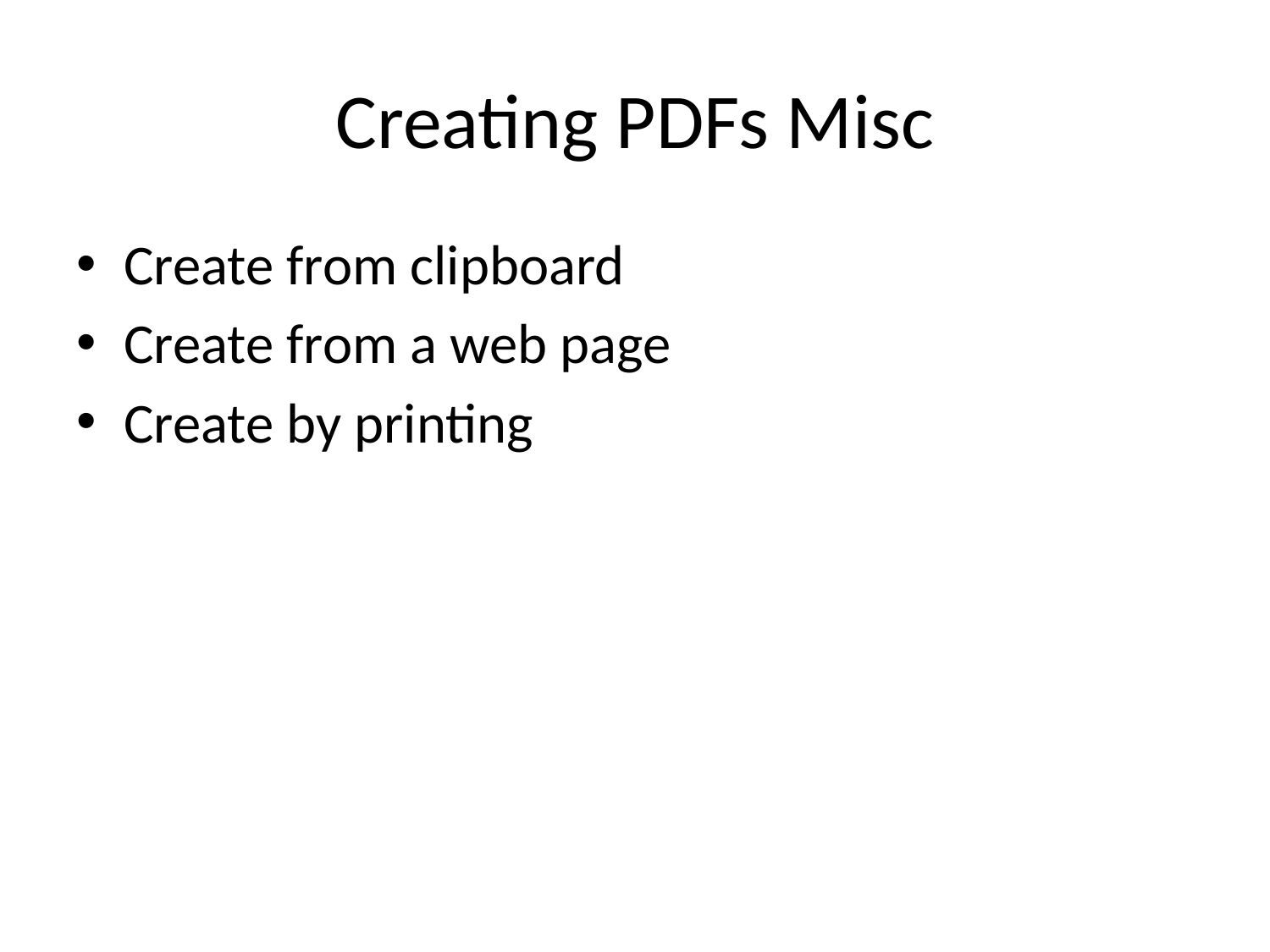

# Creating PDFs Misc
Create from clipboard
Create from a web page
Create by printing